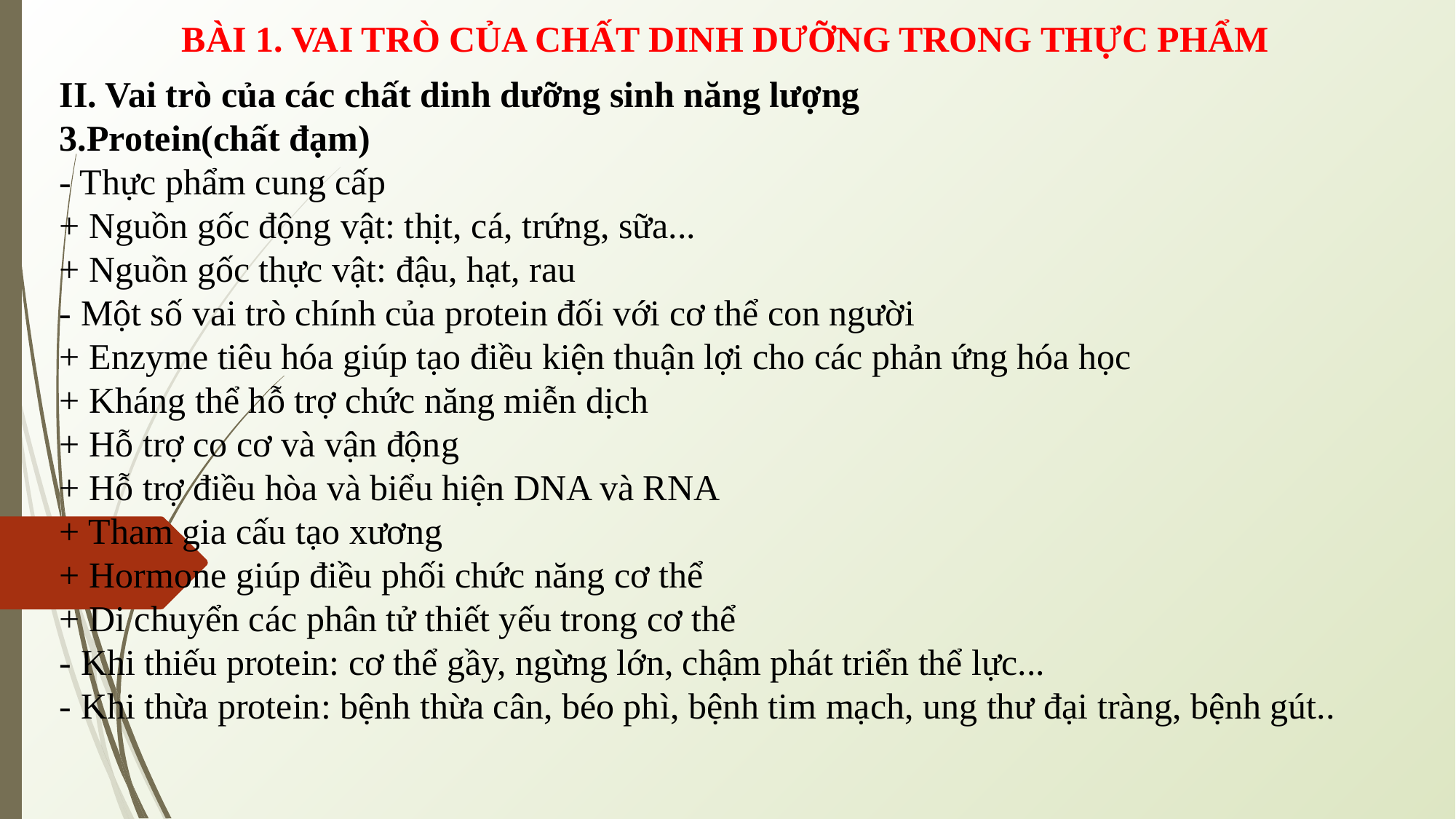

BÀI 1. VAI TRÒ CỦA CHẤT DINH DƯỠNG TRONG THỰC PHẨM
II. Vai trò của các chất dinh dưỡng sinh năng lượng
3.Protein(chất đạm)
- Thực phẩm cung cấp
+ Nguồn gốc động vật: thịt, cá, trứng, sữa...
+ Nguồn gốc thực vật: đậu, hạt, rau
- Một số vai trò chính của protein đối với cơ thể con người
+ Enzyme tiêu hóa giúp tạo điều kiện thuận lợi cho các phản ứng hóa học
+ Kháng thể hỗ trợ chức năng miễn dịch
+ Hỗ trợ co cơ và vận động
+ Hỗ trợ điều hòa và biểu hiện DNA và RNA
+ Tham gia cấu tạo xương
+ Hormone giúp điều phối chức năng cơ thể
+ Di chuyển các phân tử thiết yếu trong cơ thể
- Khi thiếu protein: cơ thể gầy, ngừng lớn, chậm phát triển thể lực...
- Khi thừa protein: bệnh thừa cân, béo phì, bệnh tim mạch, ung thư đại tràng, bệnh gút..